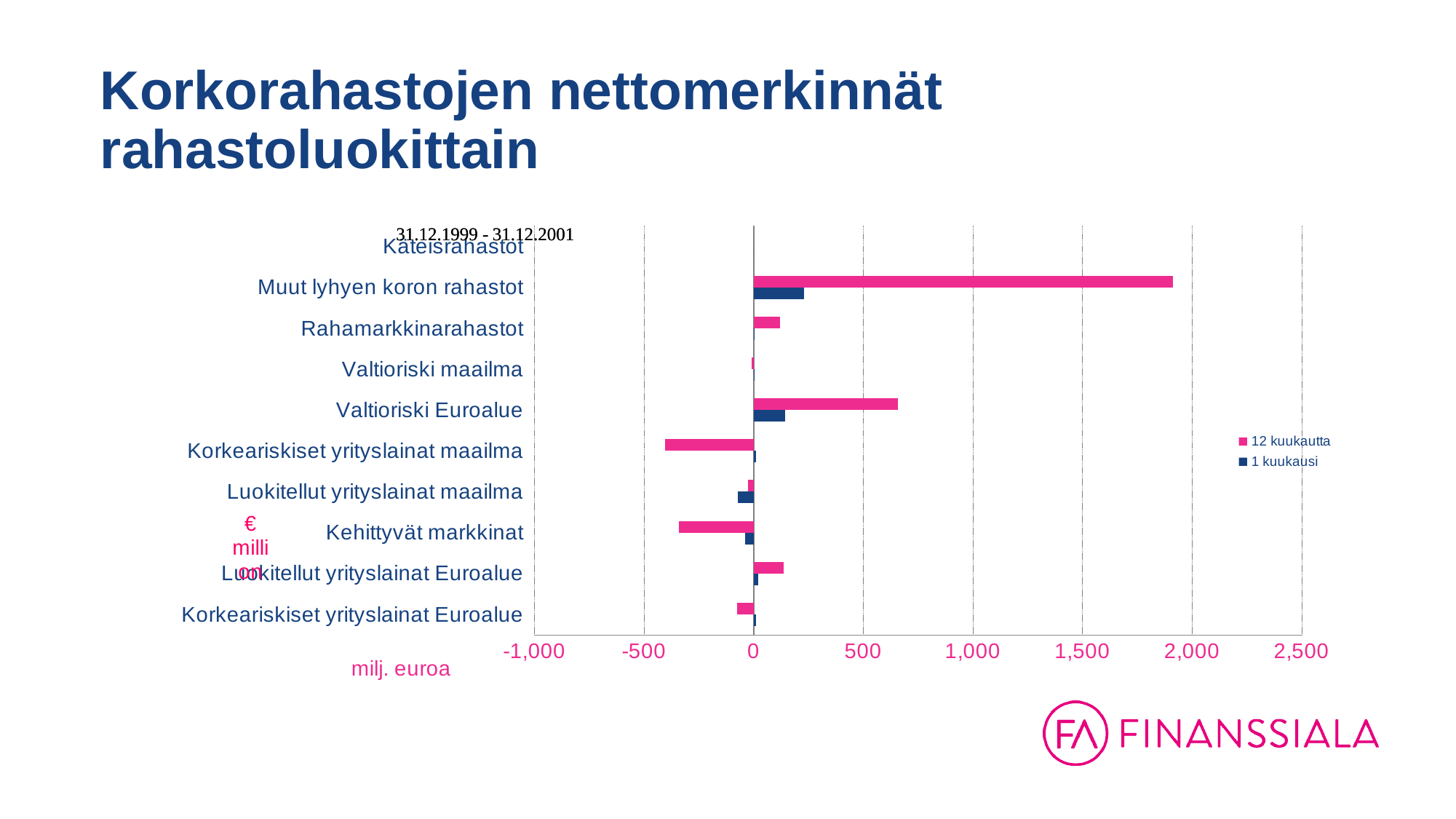

# Korkorahastojen nettomerkinnät rahastoluokittain

### Chart

| Category | 1 kuukausi | 12 kuukautta |
|---|---|---|
| Korkeariskiset yrityslainat Euroalue | 12.48690246376941 | -77.01207698762886 |
| Luokitellut yrityslainat Euroalue | 21.2822969838467 | 138.55369381002183 |
| Kehittyvät markkinat | -39.350655380585 | -340.149152357686 |
| Luokitellut yrityslainat maailma | -73.4212261966258 | -25.087507409201294 |
| Korkeariskiset yrityslainat maailma | 9.636201342302998 | -404.55562362628297 |
| Valtioriski Euroalue | 142.26452540329203 | 657.0634078636252 |
| Valtioriski maailma | 0.66149905556598 | -10.003171034578768 |
| Rahamarkkinarahastot | 5.258753 | 120.00189343 |
| Muut lyhyen koron rahastot | 230.041471320803 | 1912.7456759849028 |
| Käteisrahastot | 0.0 | 0.0 |